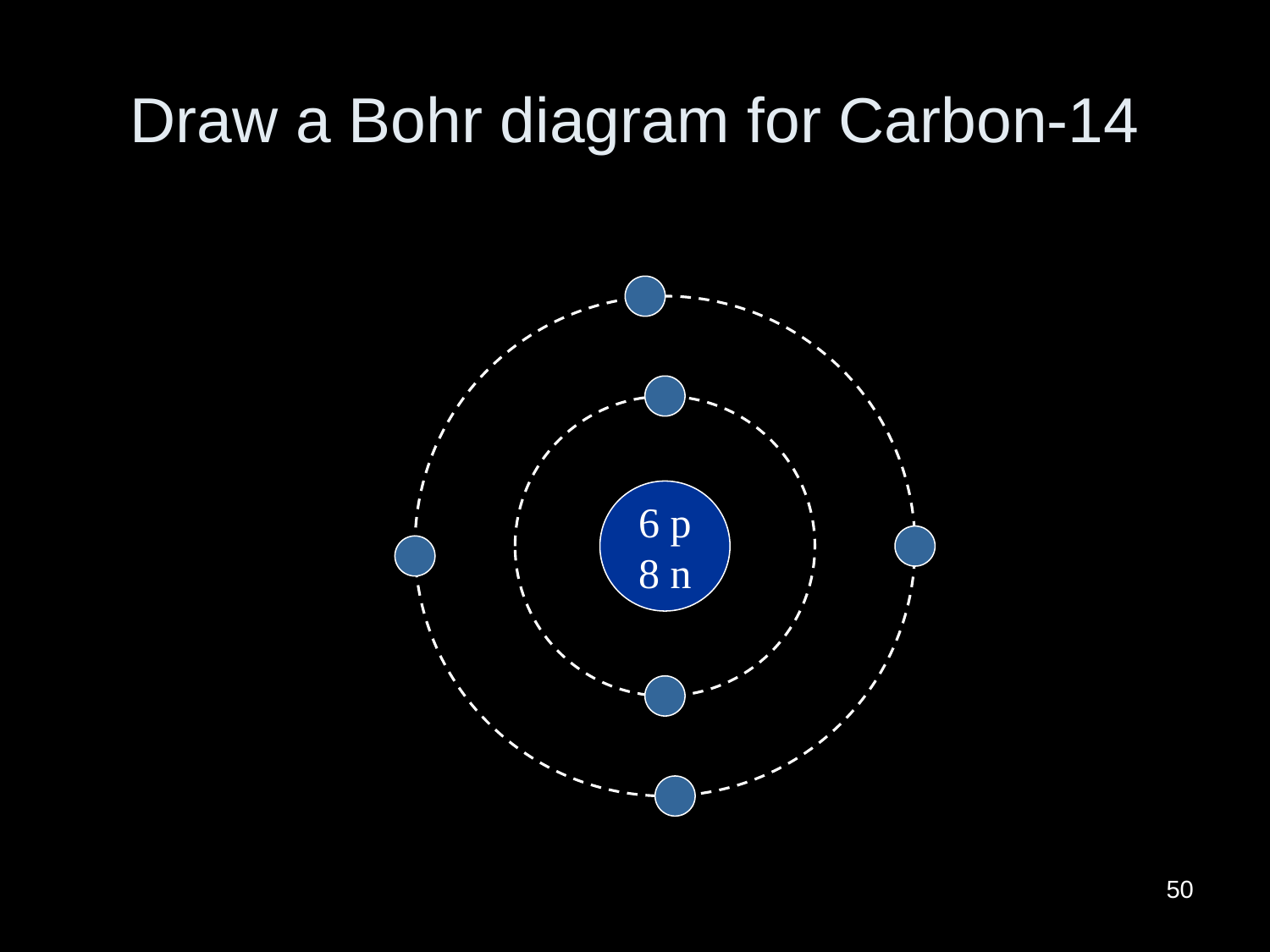

# Draw a Bohr diagram for Carbon-14

6 p
8 n

50